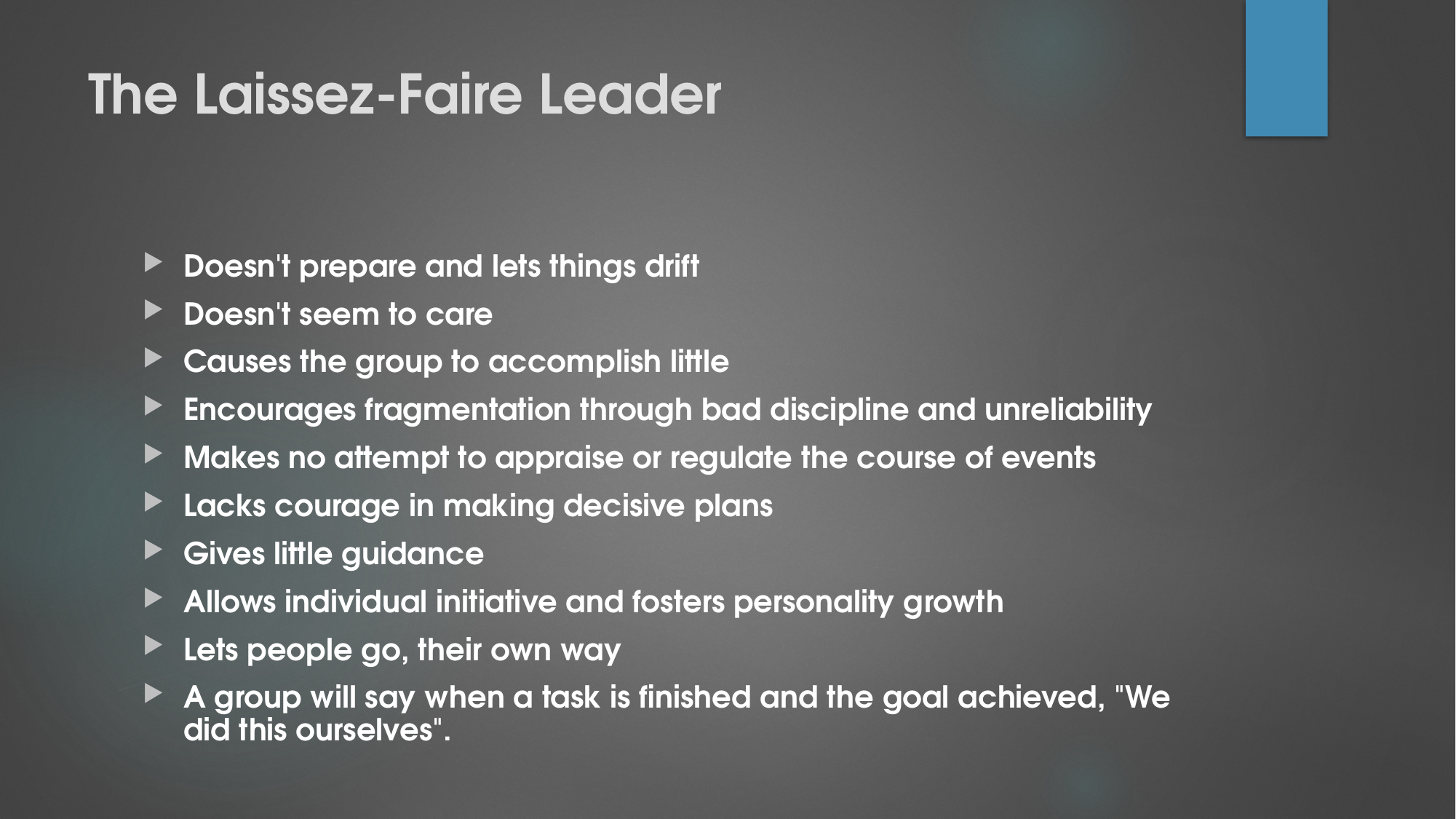

# The Laissez-Faire Leader
Doesn't prepare and lets things drift
Doesn't seem to care
Causes the group to accomplish little
Encourages fragmentation through bad discipline and unreliability
Makes no attempt to appraise or regulate the course of events
Lacks courage in making decisive plans
Gives little guidance
Allows individual initiative and fosters personality growth
Lets people go, their own way
A group will say when a task is finished and the goal achieved, "We did this ourselves".